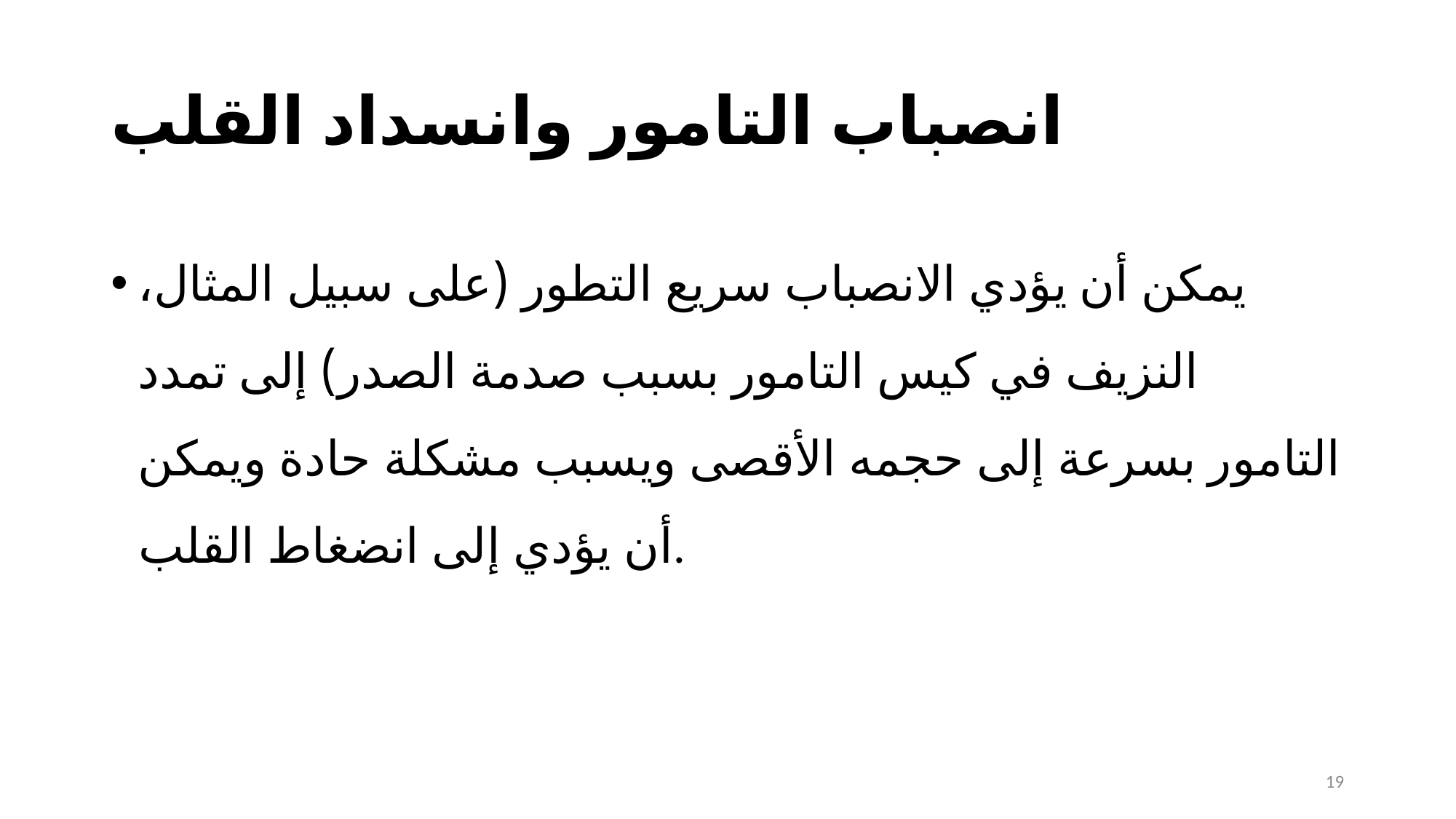

# انصباب التامور وانسداد القلب
يمكن أن يؤدي الانصباب سريع التطور (على سبيل المثال، النزيف في كيس التامور بسبب صدمة الصدر) إلى تمدد التامور بسرعة إلى حجمه الأقصى ويسبب مشكلة حادة ويمكن أن يؤدي إلى انضغاط القلب.

19